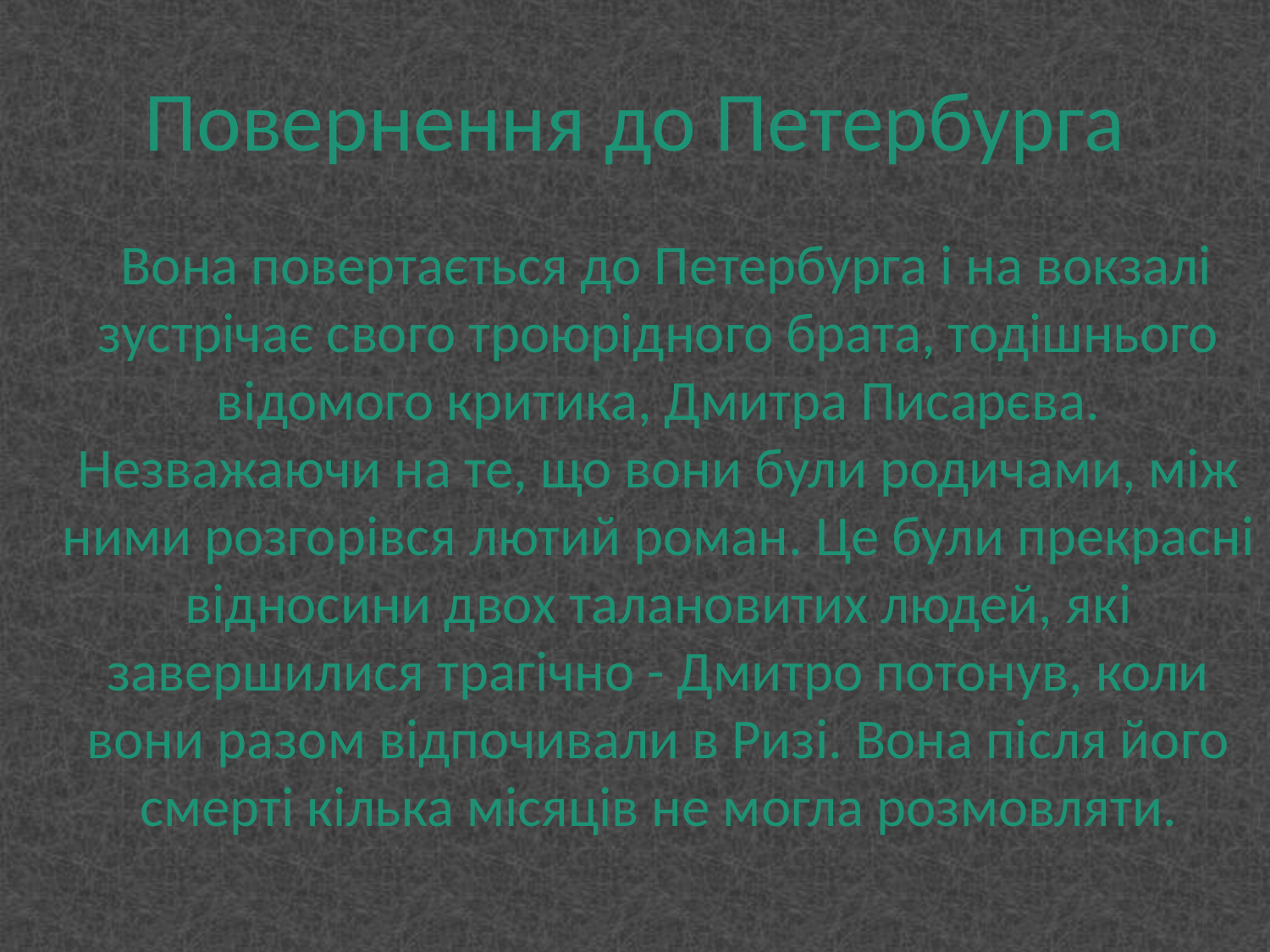

# Повернення до Петербурга
     Вона повертається до Петербурга і на вокзалі зустрічає свого троюрідного брата, тодішнього відомого критика, Дмитра Писарєва. Незважаючи на те, що вони були родичами, між ними розгорівся лютий роман. Це були прекрасні відносини двох талановитих людей, які завершилися трагічно - Дмитро потонув, коли вони разом відпочивали в Ризі. Вона після його смерті кілька місяців не могла розмовляти.